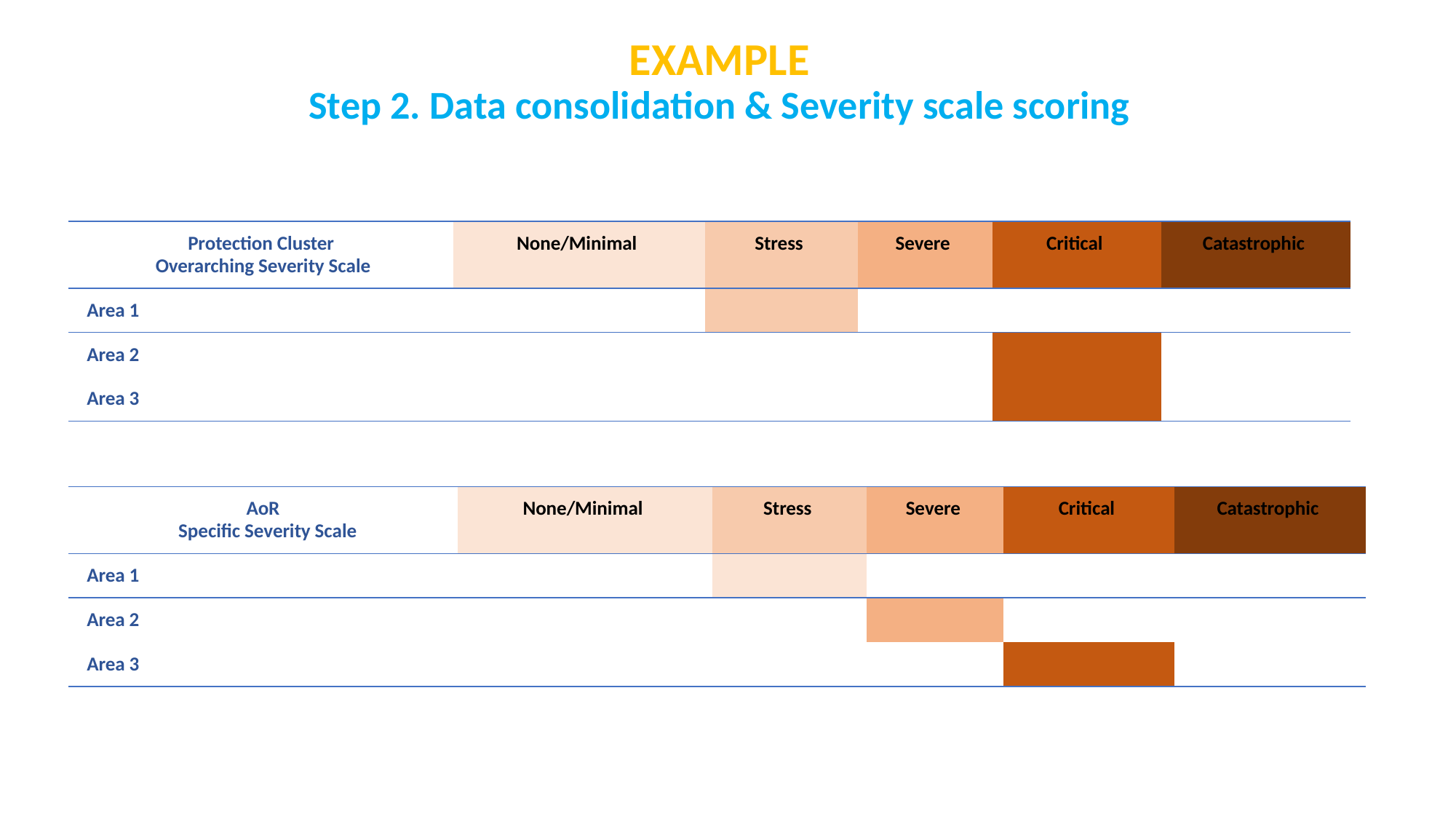

# EXAMPLE
Step 2. Data consolidation & Severity scale scoring

| Protection Cluster Overarching Severity Scale | None/Minimal | Stress | Severe | Critical | Catastrophic |
| --- | --- | --- | --- | --- | --- |
| Area 1 |  |  |  |  |  |
| Area 2 |  |  |  |  |  |
| Area 3 |  |  |  |  |  |
| AoR Specific Severity Scale | None/Minimal | Stress | Severe | Critical | Catastrophic |
| --- | --- | --- | --- | --- | --- |
| Area 1 |  |  |  |  |  |
| Area 2 |  |  |  |  |  |
| Area 3 |  |  |  |  |  |